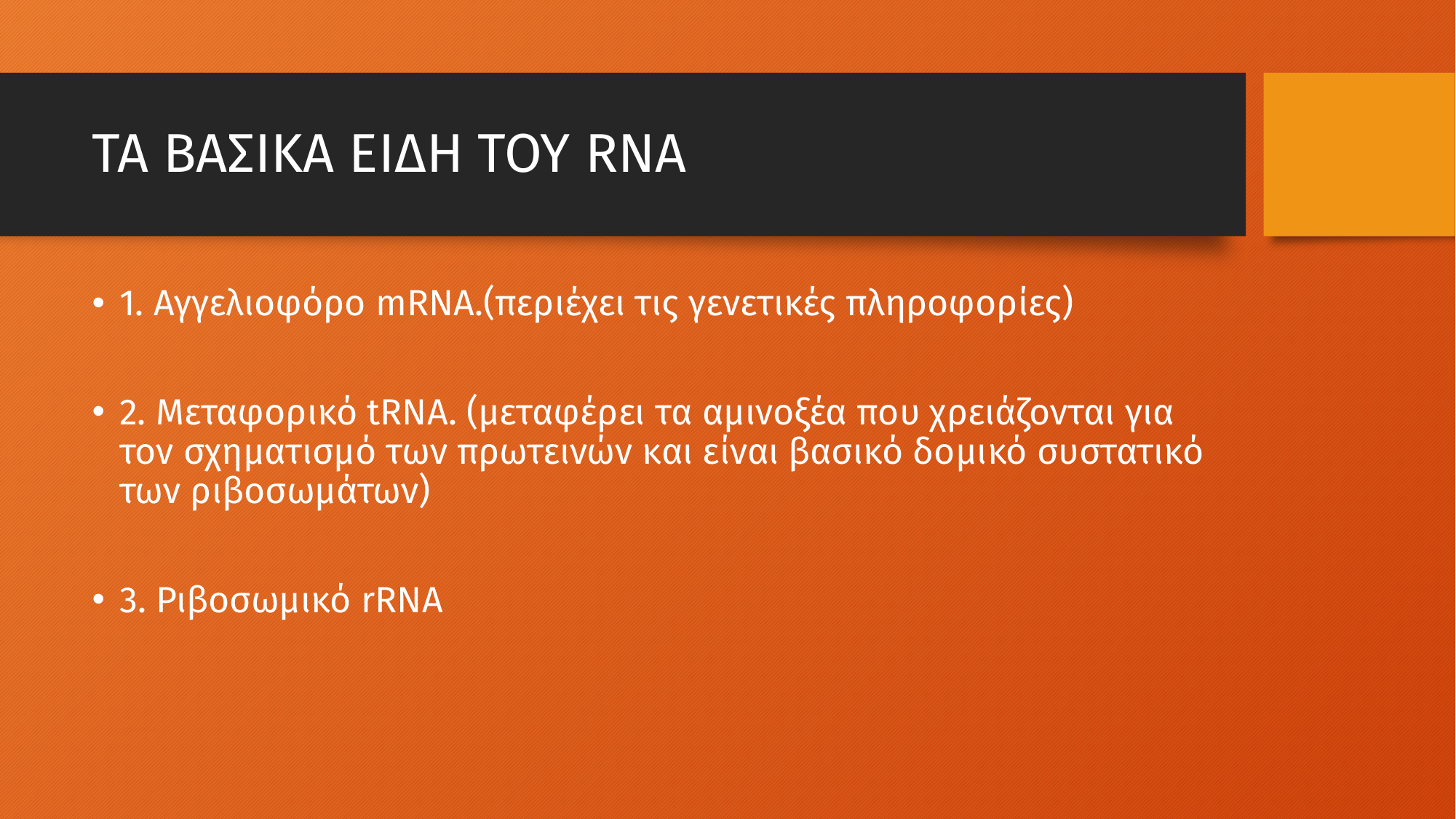

# ΤΑ ΒΑΣΙΚΑ ΕΙΔΗ ΤΟΥ RNA
1. Αγγελιοφόρο mRNA.(περιέχει τις γενετικές πληροφορίες)

2. Μεταφορικό tRNA. (μεταφέρει τα αμινοξέα που χρειάζονται για τον σχηματισμό των πρωτεινών και είναι βασικό δομικό συστατικό των ριβοσωμάτων)

3. Ριβοσωμικό rRNA